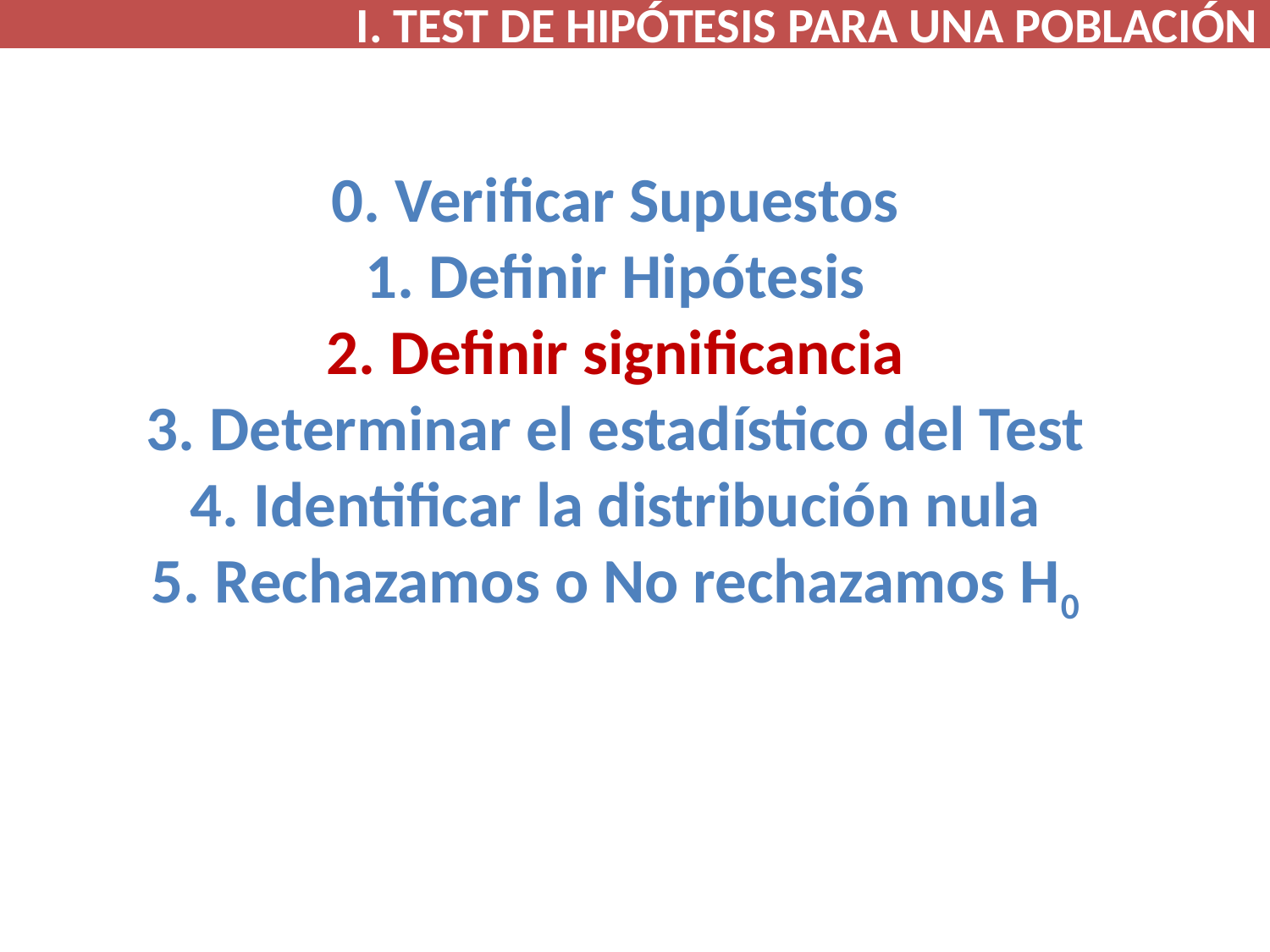

I. TEST DE HIPÓTESIS PARA UNA POBLACIÓN
# 0. Verificar Supuestos 1. Definir Hipótesis 2. Definir significancia 3. Determinar el estadístico del Test 4. Identificar la distribución nula 5. Rechazamos o No rechazamos H0